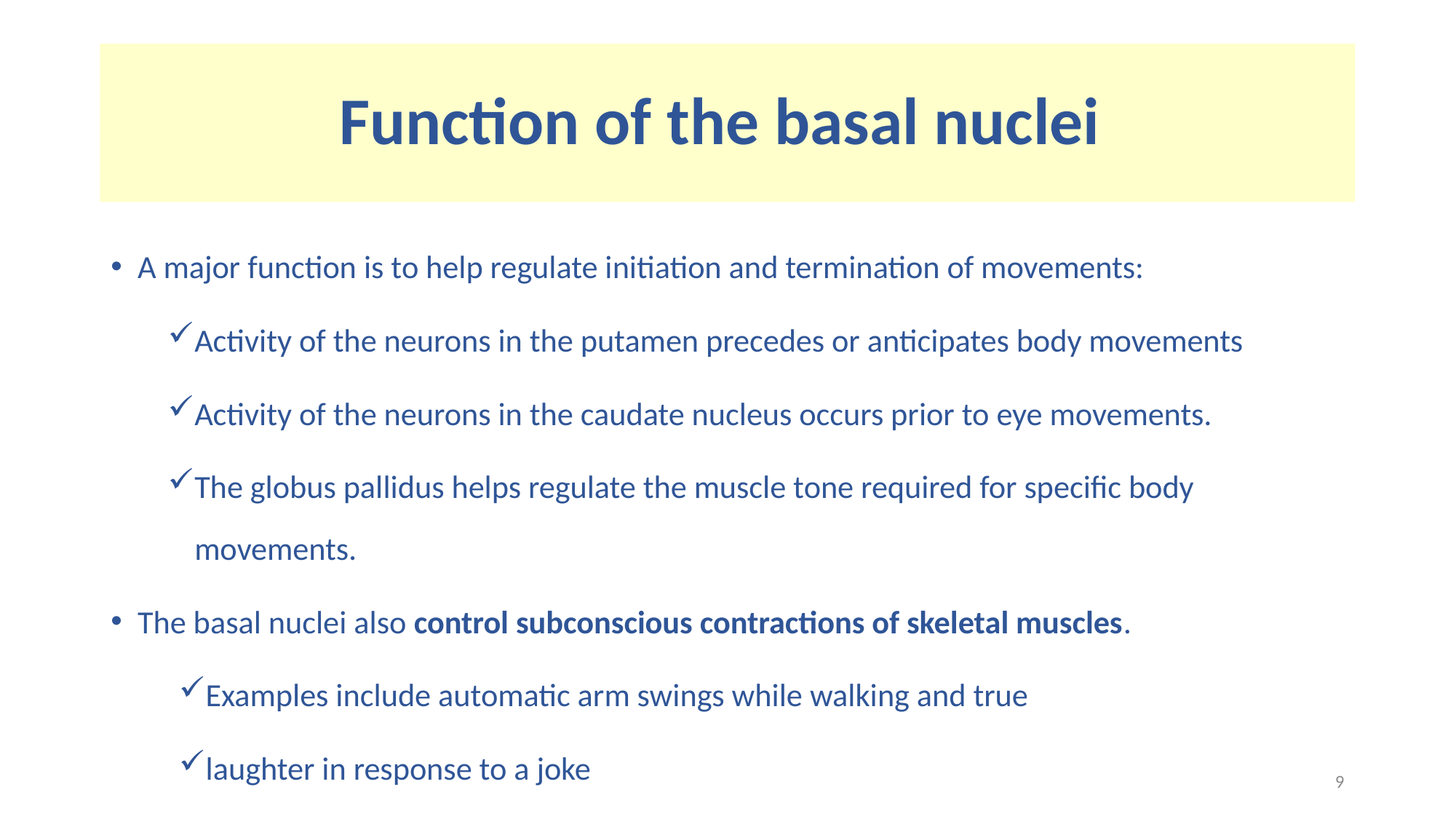

# Function of the basal nuclei
A major function is to help regulate initiation and termination of movements:
Activity of the neurons in the putamen precedes or anticipates body movements
Activity of the neurons in the caudate nucleus occurs prior to eye movements.
The globus pallidus helps regulate the muscle tone required for specific body movements.
The basal nuclei also control subconscious contractions of skeletal muscles.
Examples include automatic arm swings while walking and true
laughter in response to a joke
9